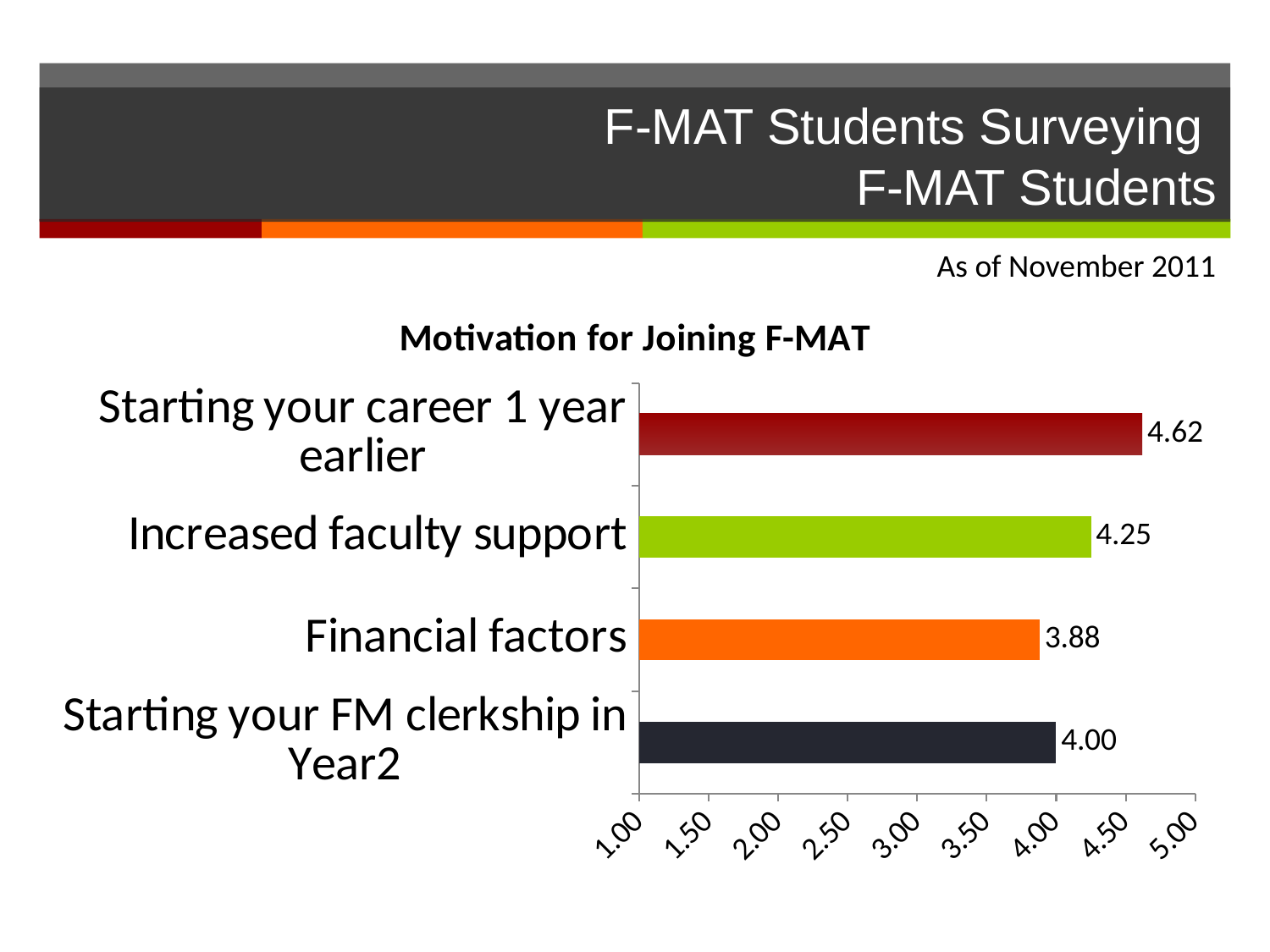

# F-MAT Students Surveying F-MAT Students
As of November 2011

### Chart: Motivation for Joining F-MAT

| Category | Avg/ 5  pts |
|---|---|
| Starting your FM clerkship in Year2 | 4.0 |
| Financial factors | 3.88 |
| Increased faculty support | 4.25 |
| Starting your career 1 year earlier | 4.619999999999996 |